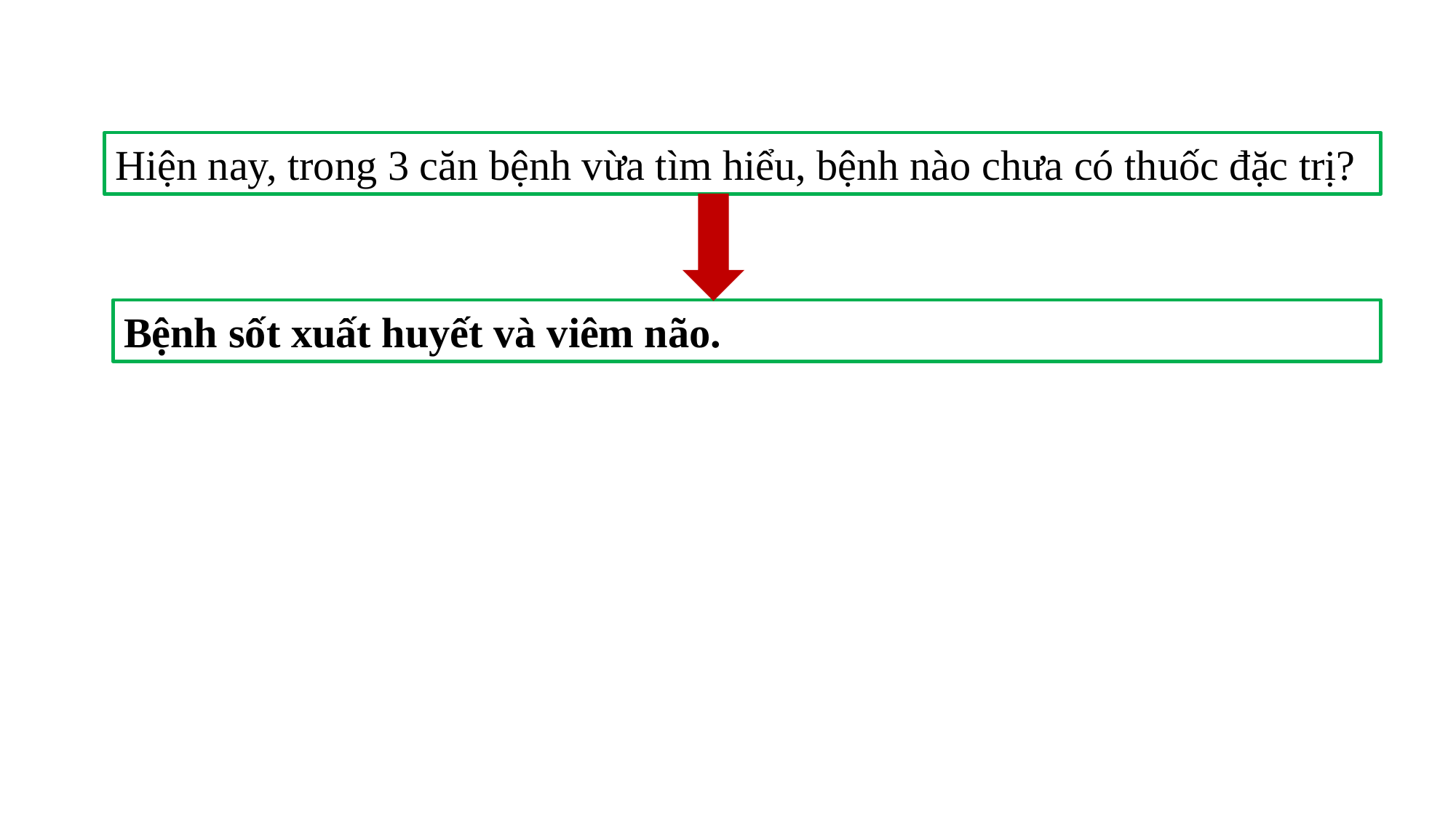

Hiện nay, trong 3 căn bệnh vừa tìm hiểu, bệnh nào chưa có thuốc đặc trị?

Bệnh sốt xuất huyết và viêm não.